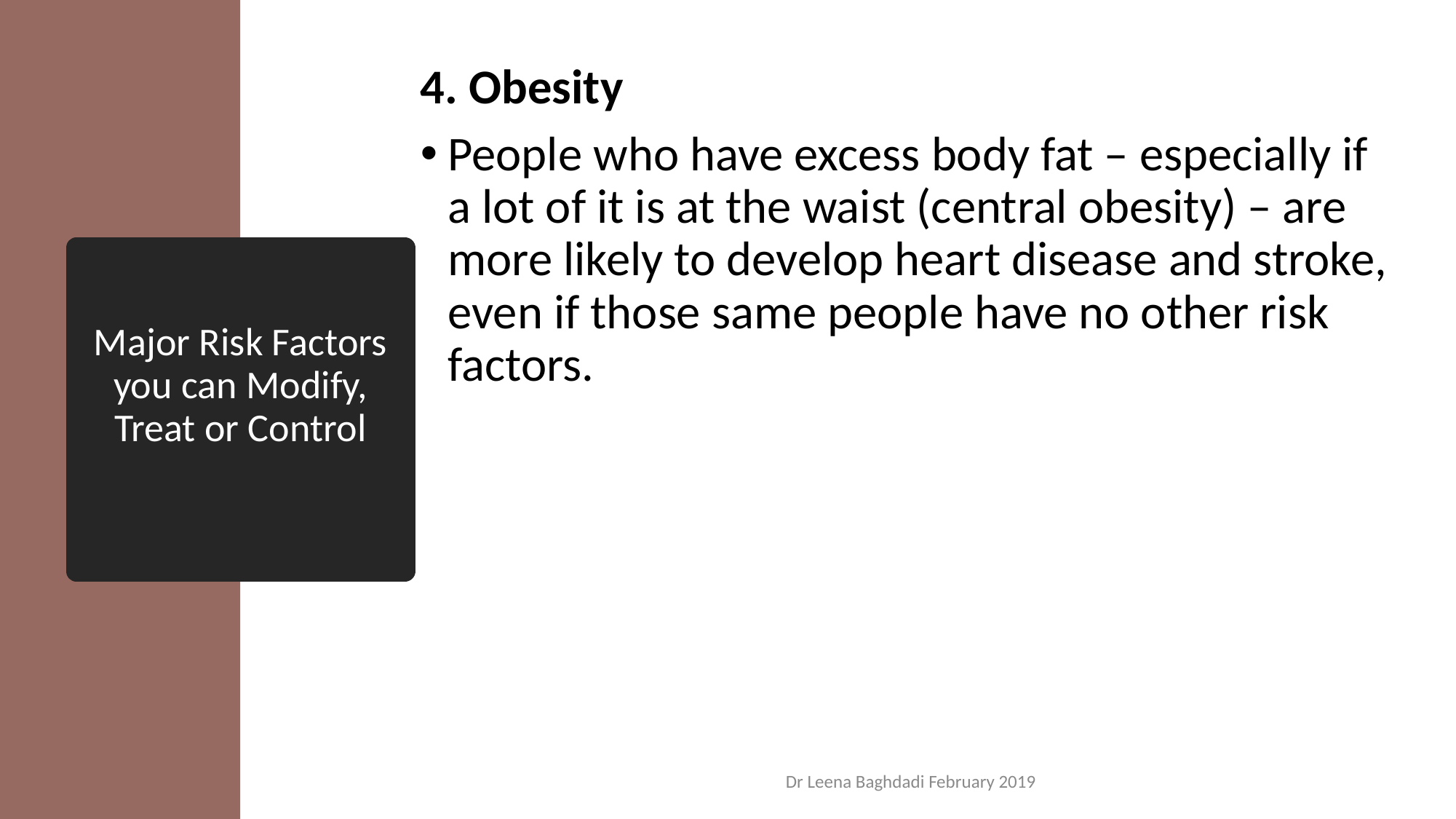

4. Obesity
People who have excess body fat – especially if a lot of it is at the waist (central obesity) – are more likely to develop heart disease and stroke, even if those same people have no other risk factors.

# Major Risk Factors you can Modify, Treat or Control
Dr Leena Baghdadi February 2019